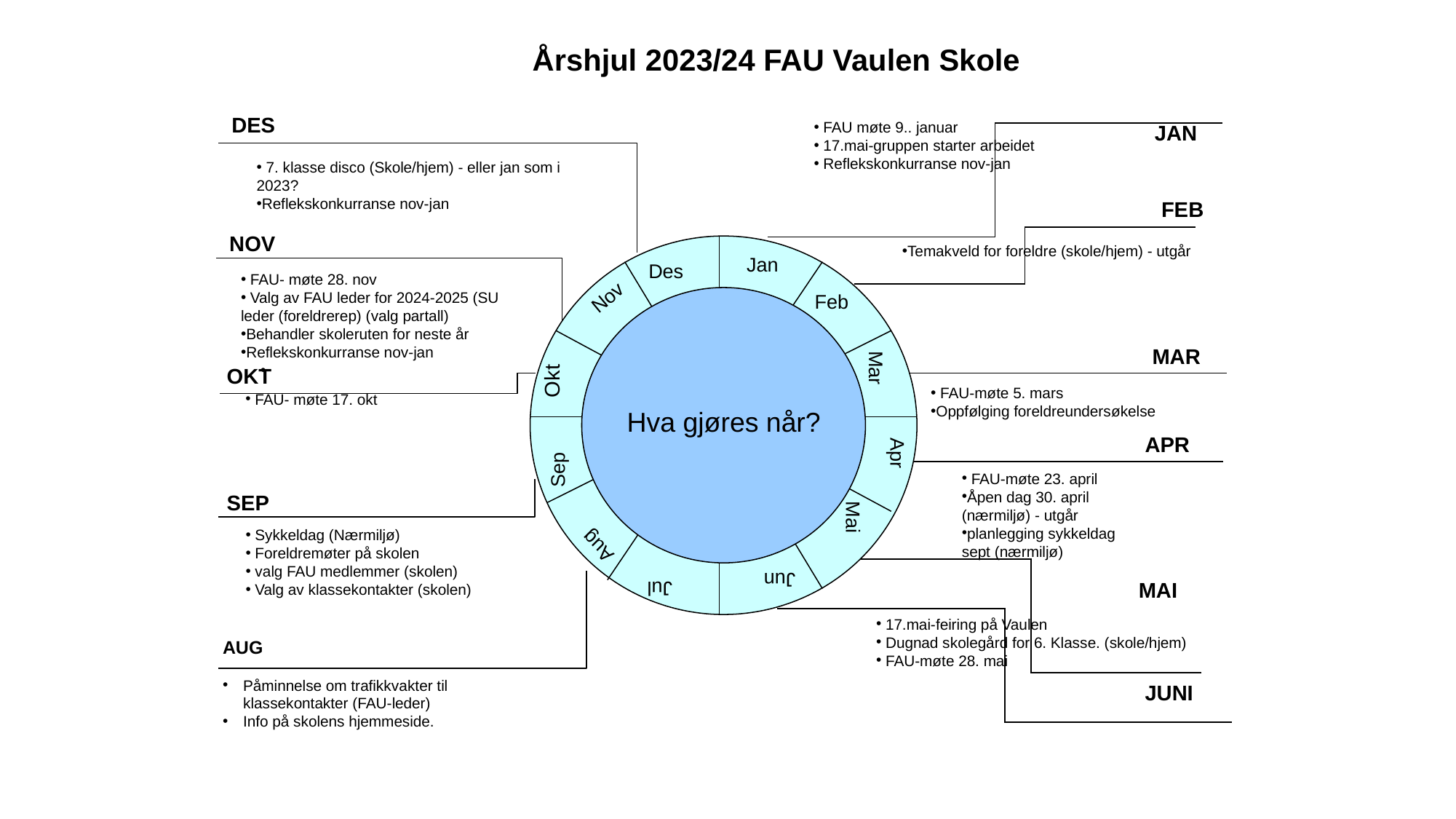

Årshjul 2023/24 FAU Vaulen Skole
DES
 FAU møte 9.. januar
 17.mai-gruppen starter arbeidet
 Reflekskonkurranse nov-jan

JAN

 7. klasse disco (Skole/hjem) - eller jan som i 2023?
Reflekskonkurranse nov-jan
FEB
NOV

Jan
Des

Mar
Okt
Hva gjøres når?
Apr
Sep
Aug
Jun
Jul

 FAU- møte 28. nov
 Valg av FAU leder for 2024-2025 (SU leder (foreldrerep) (valg partall)
Behandler skoleruten for neste år
Reflekskonkurranse nov-jan

MAR
OKT

 FAU-møte 5. mars
Oppfølging foreldreundersøkelse

APR
 FAU-møte 23. april
Åpen dag 30. april (nærmiljø) - utgår
planlegging sykkeldag sept (nærmiljø)

SEP
 Sykkeldag (Nærmiljø)
 Foreldremøter på skolen
 valg FAU medlemmer (skolen)
 Valg av klassekontakter (skolen)

MAI
 17.mai-feiring på Vaulen
 Dugnad skolegård for 6. Klasse. (skole/hjem)
 FAU-møte 28. mai
AUG

Påminnelse om trafikkvakter til klassekontakter (FAU-leder)
Info på skolens hjemmeside.

JUNI

Temakveld for foreldre (skole/hjem) - utgår

Nov
Feb
 FAU- møte 17. okt
Mai